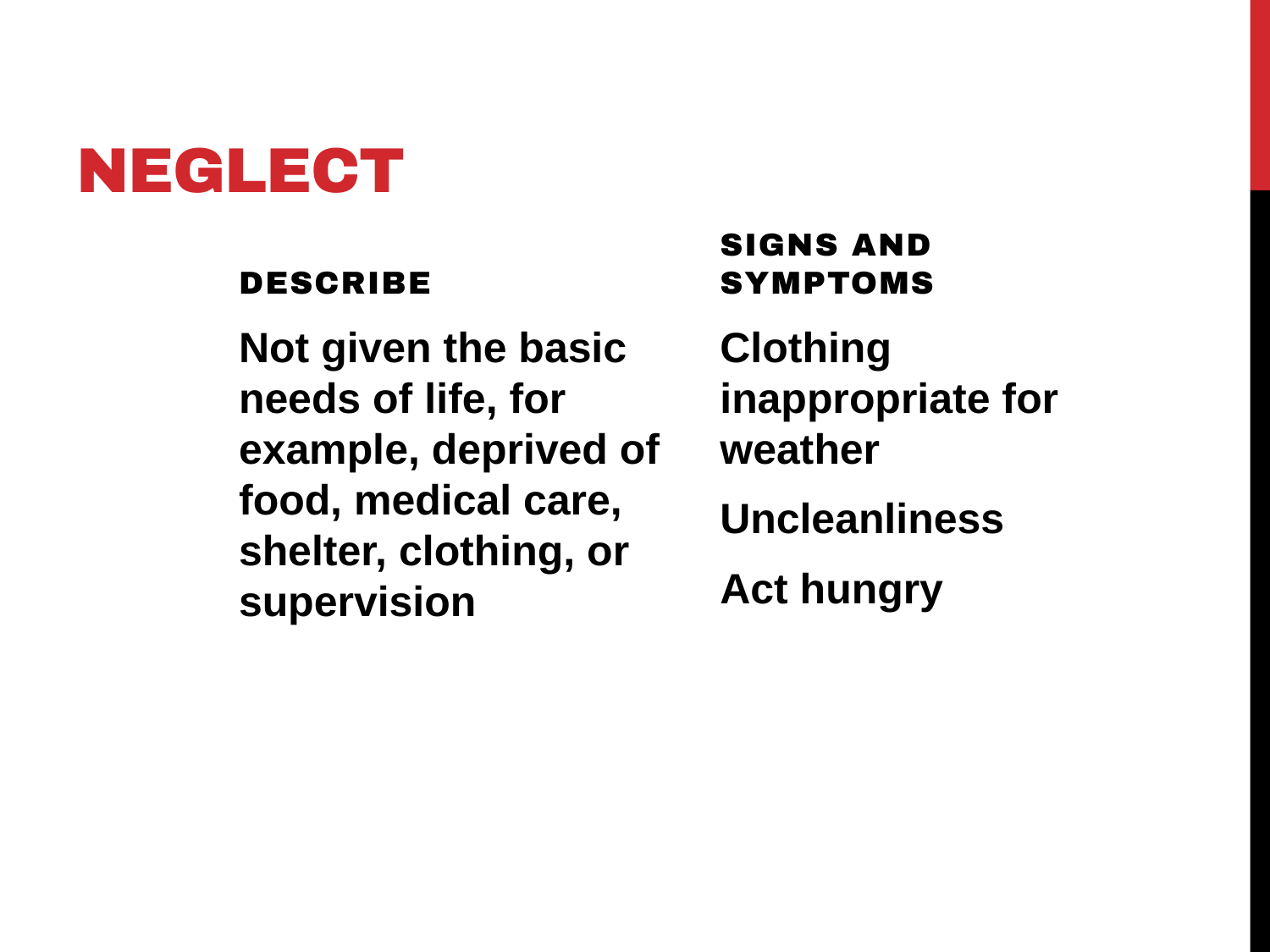

# neglect
describe
Signs and symptoms
Not given the basic needs of life, for example, deprived of food, medical care, shelter, clothing, or supervision

Clothing inappropriate for weather
Uncleanliness
Act hungry